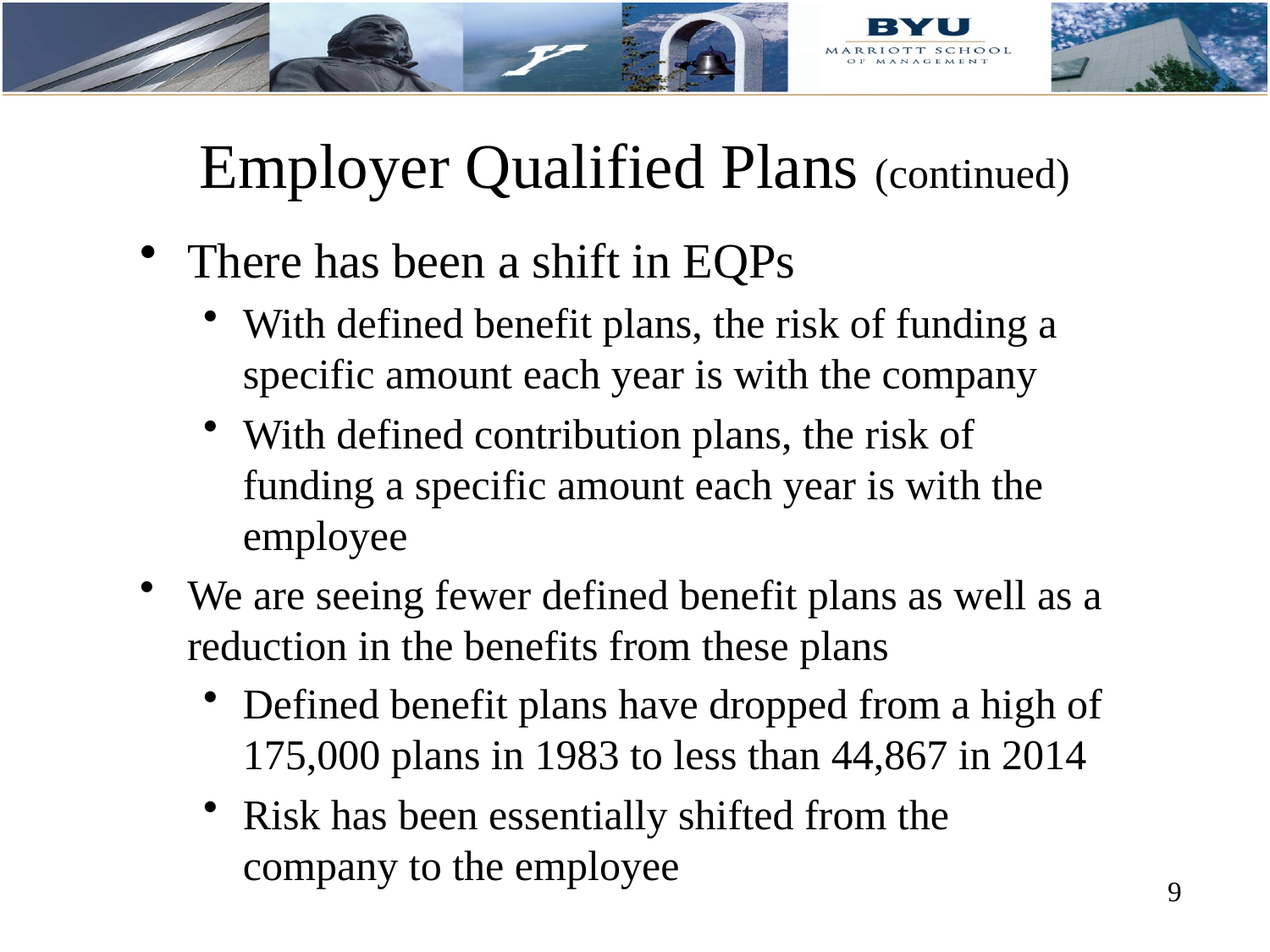

# Employer Qualified Plans (continued)
There has been a shift in EQPs
With defined benefit plans, the risk of funding a specific amount each year is with the company
With defined contribution plans, the risk of funding a specific amount each year is with the employee
We are seeing fewer defined benefit plans as well as a  reduction in the benefits from these plans
Defined benefit plans have dropped from a high of 175,000 plans in 1983 to less than 44,867 in 2014
Risk has been essentially shifted from the company to the employee